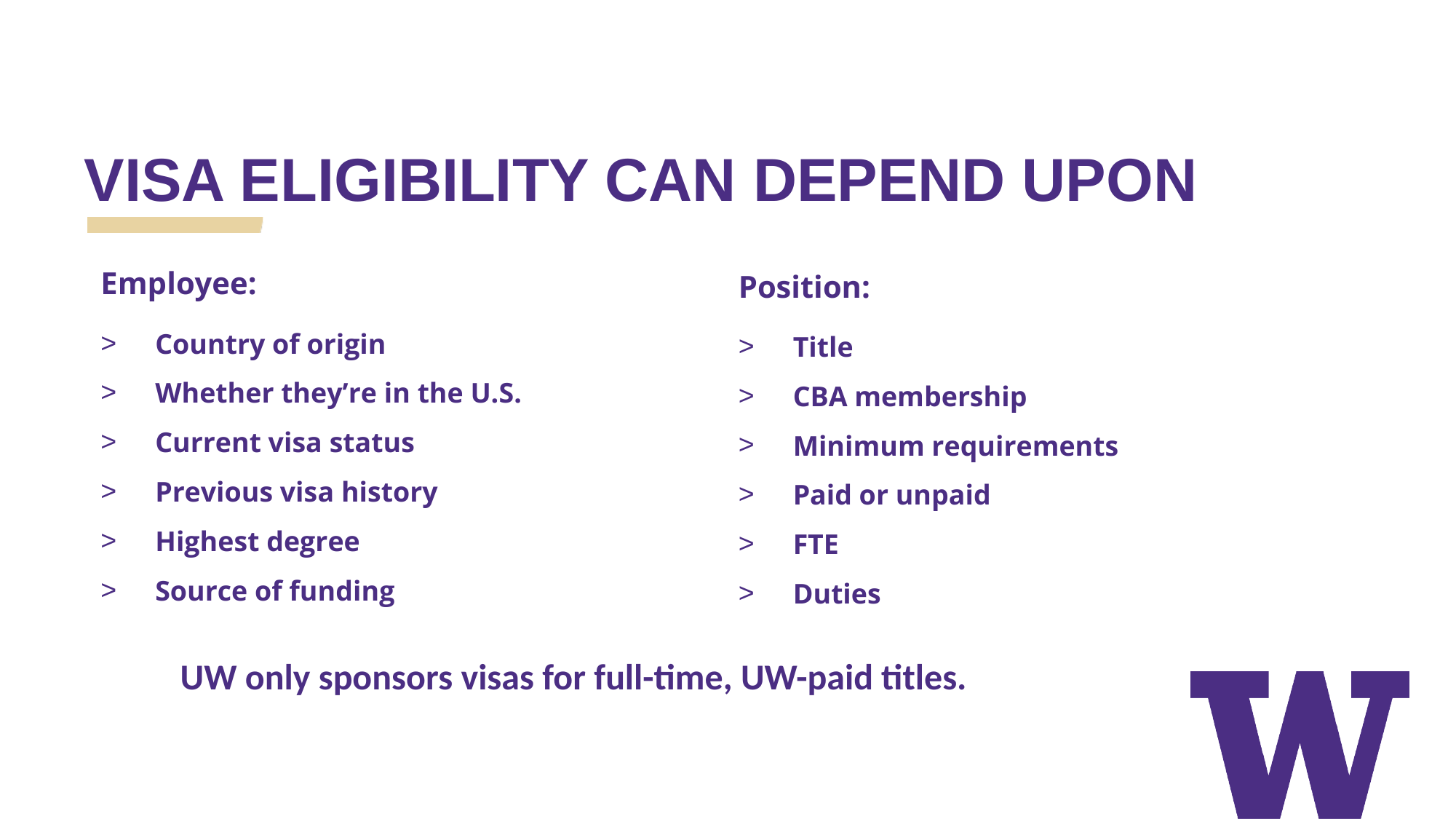

# VISA ELIGIBILITY CAN DEPEND UPON
Employee:
Country of origin
Whether they’re in the U.S.
Current visa status
Previous visa history
Highest degree
Source of funding
Position:
Title
CBA membership
Minimum requirements
Paid or unpaid
FTE
Duties
UW only sponsors visas for full-time, UW-paid titles.